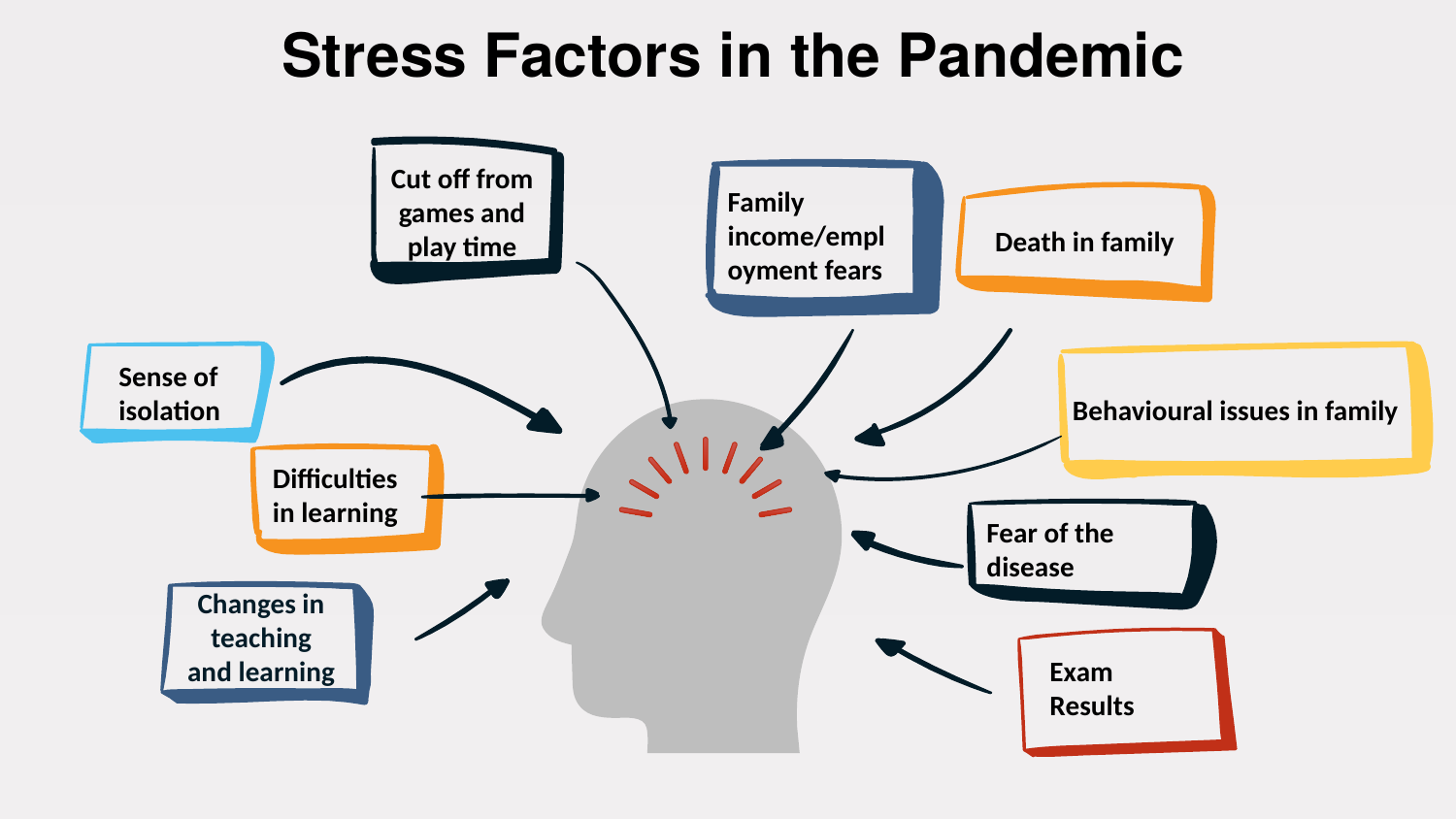

# Stress Factors in the Pandemic

Cut off from games and play time

Family income/employment fears

Death in family

Sense of isolation
Behavioural issues in family

Difficulties in learning

Fear of the disease

Changes in teaching and learning

Exam Results